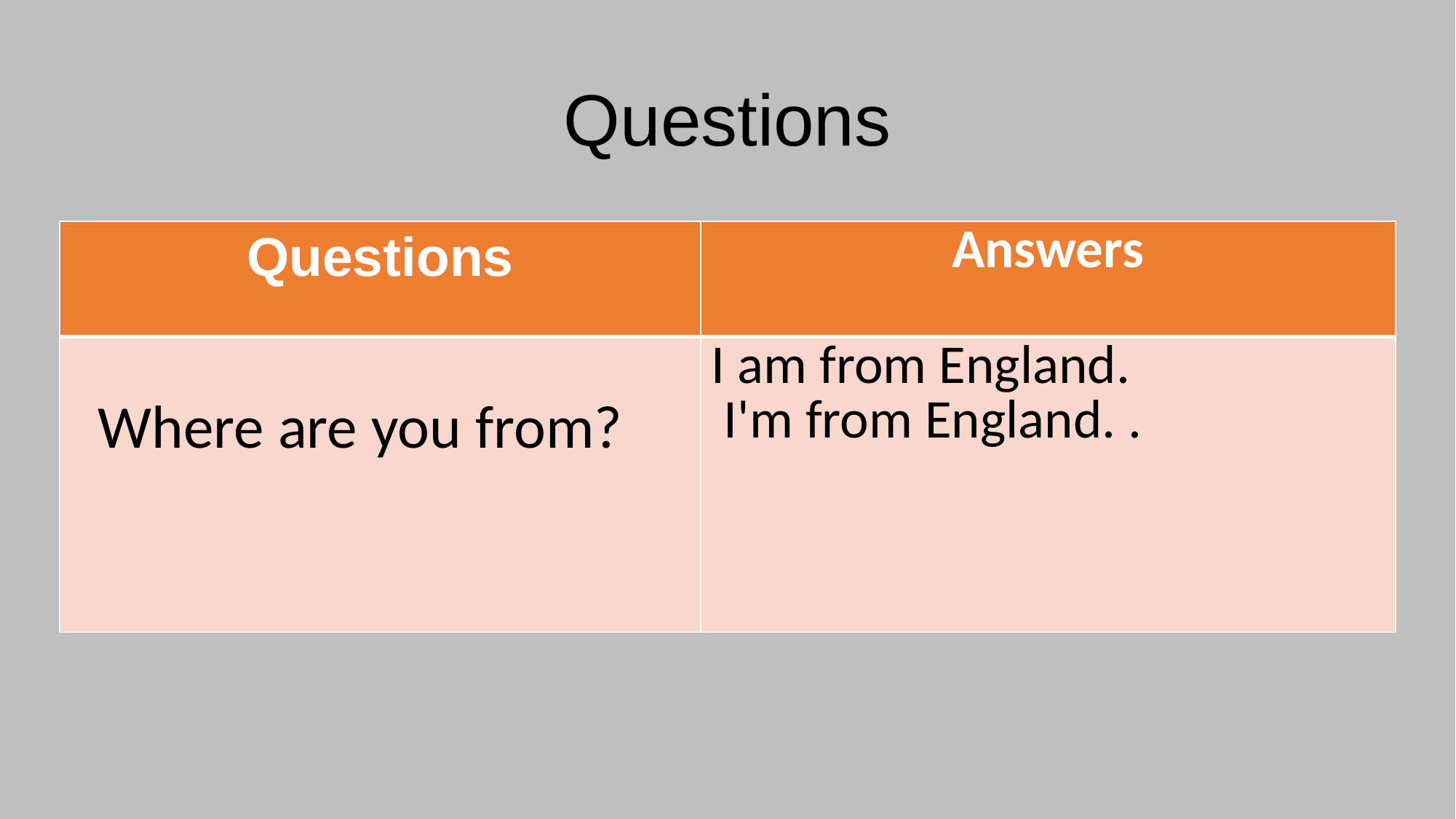

# Questions
| Questions | Answers |
| --- | --- |
| Where are you from? | I am from England. I'm from England. . |